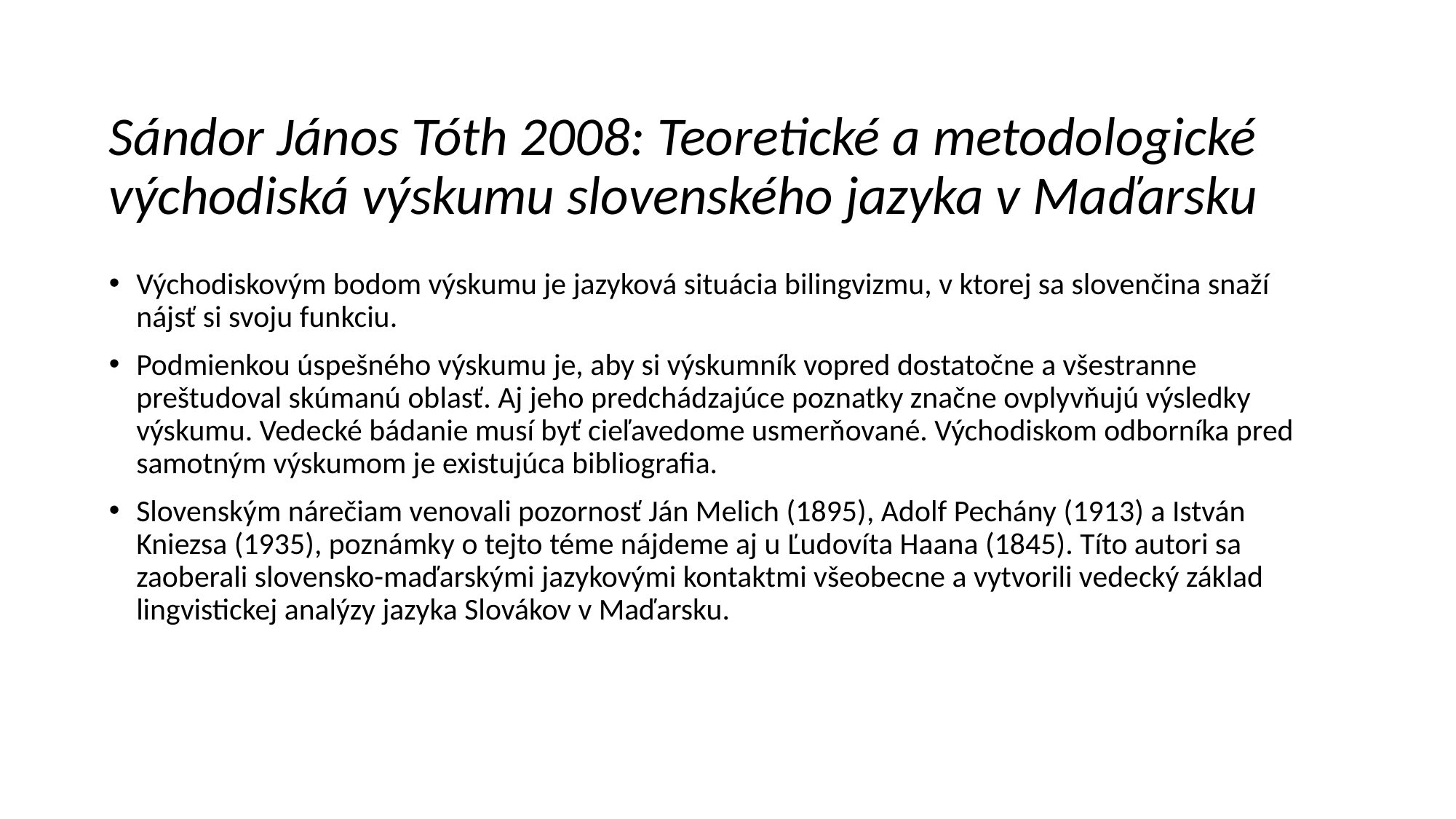

# Sándor János Tóth 2008: Teoretické a metodologické východiská výskumu slovenského jazyka v Maďarsku
Východiskovým bodom výskumu je jazyková situácia bilingvizmu, v ktorej sa slovenčina snaží nájsť si svoju funkciu.
Podmienkou úspešného výskumu je, aby si výskumník vopred dostatočne a všestranne preštudoval skúmanú oblasť. Aj jeho predchádzajúce poznatky značne ovplyvňujú výsledky výskumu. Vedecké bádanie musí byť cieľavedome usmerňované. Východiskom odborníka pred samotným výskumom je existujúca bibliografia.
Slovenským nárečiam venovali pozornosť Ján Melich (1895), Adolf Pechány (1913) a István Kniezsa (1935), poznámky o tejto téme nájdeme aj u Ľudovíta Haana (1845). Títo autori sa zaoberali slovensko-maďarskými jazykovými kontaktmi všeobecne a vytvorili vedecký základ lingvistickej analýzy jazyka Slovákov v Maďarsku.